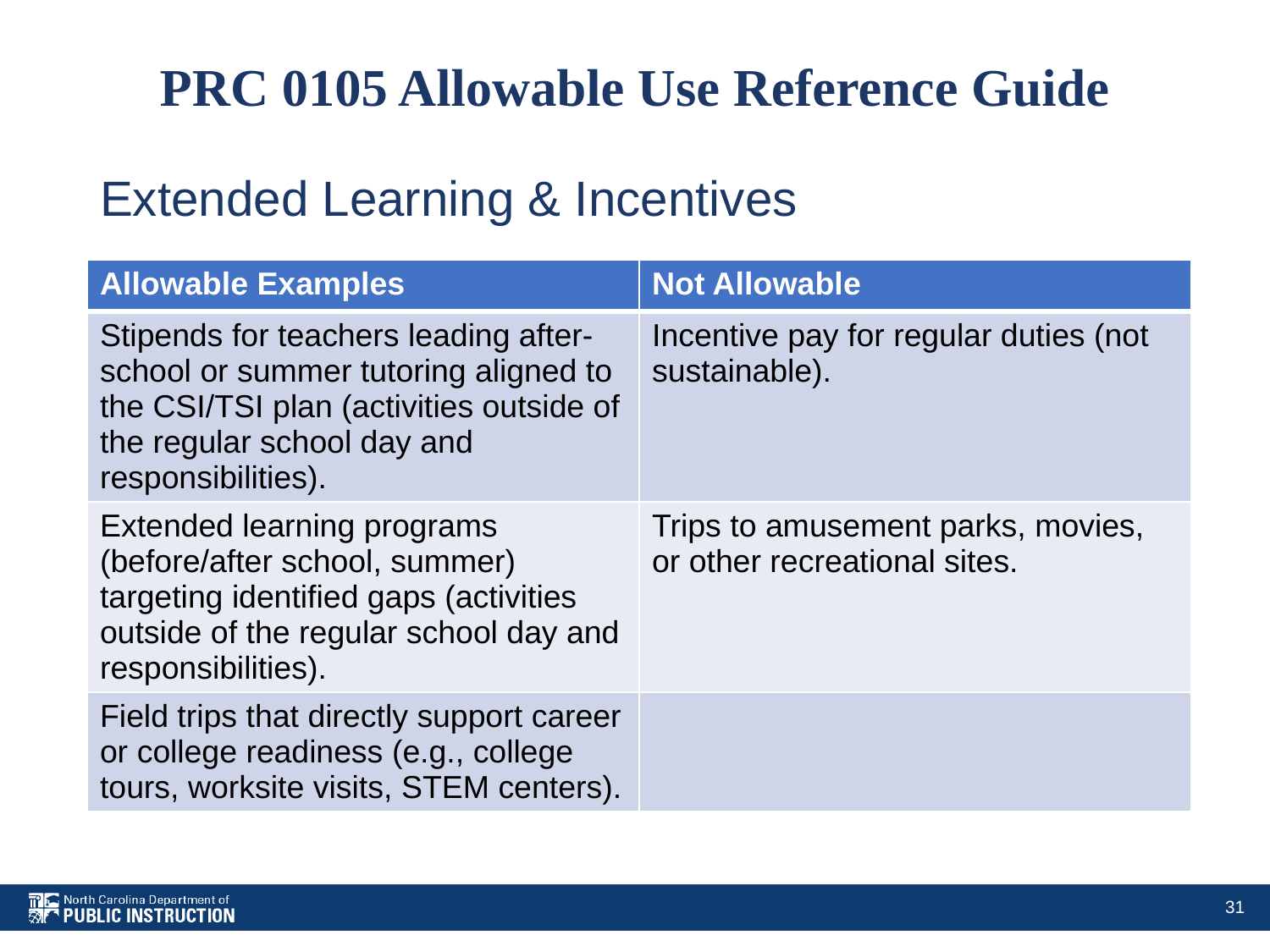

# PRC 0105 Allowable Use Reference Guide
Extended Learning & Incentives

| Allowable Examples | Not Allowable |
| --- | --- |
| Stipends for teachers leading after-school or summer tutoring aligned to the CSI/TSI plan (activities outside of the regular school day and responsibilities). | Incentive pay for regular duties (not sustainable). |
| Extended learning programs (before/after school, summer) targeting identified gaps (activities outside of the regular school day and responsibilities). | Trips to amusement parks, movies, or other recreational sites. |
| Field trips that directly support career or college readiness (e.g., college tours, worksite visits, STEM centers). |  |
31